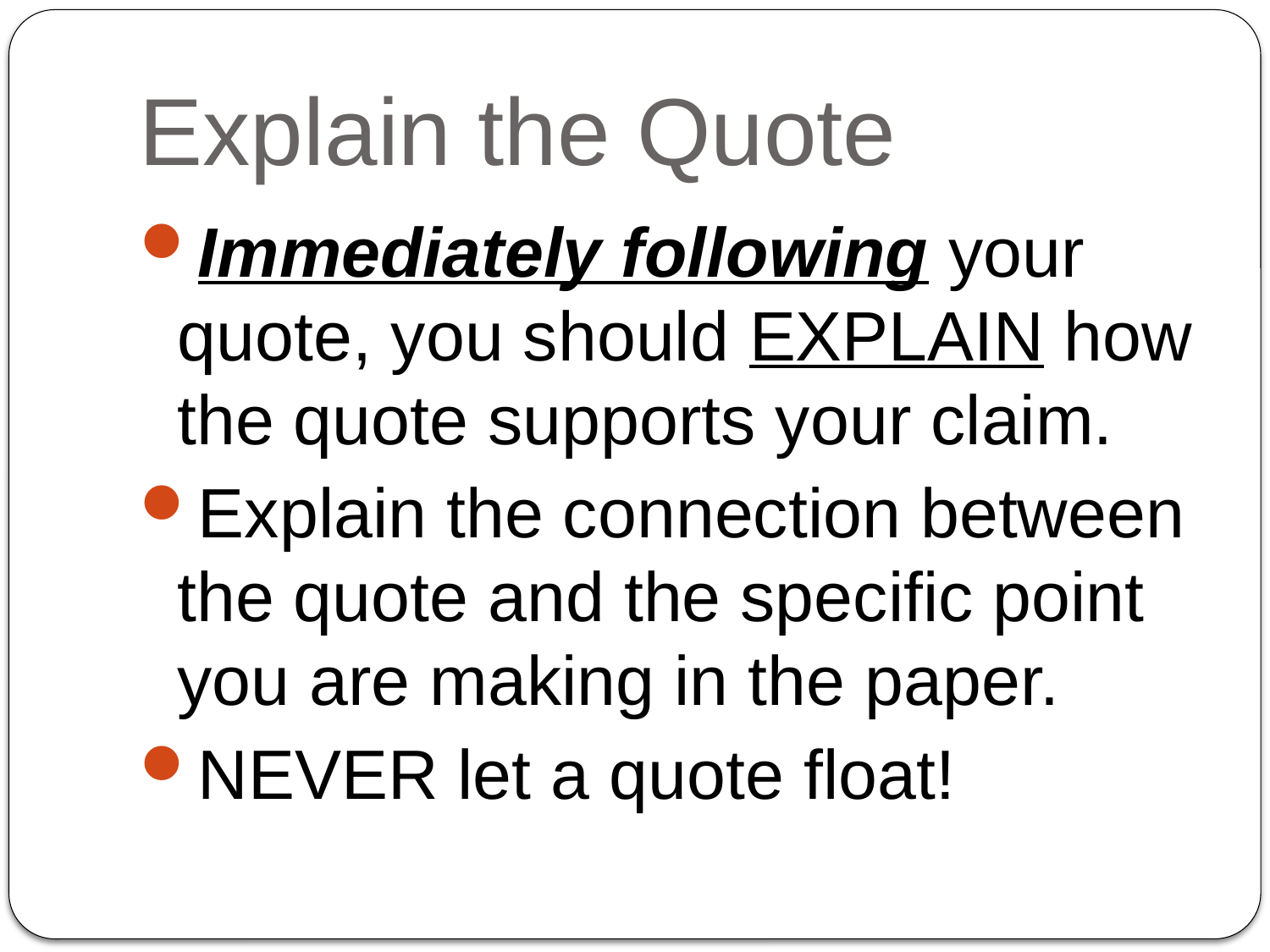

# Explain the Quote
Immediately following your quote, you should EXPLAIN how the quote supports your claim.
Explain the connection between the quote and the specific point you are making in the paper.
NEVER let a quote float!